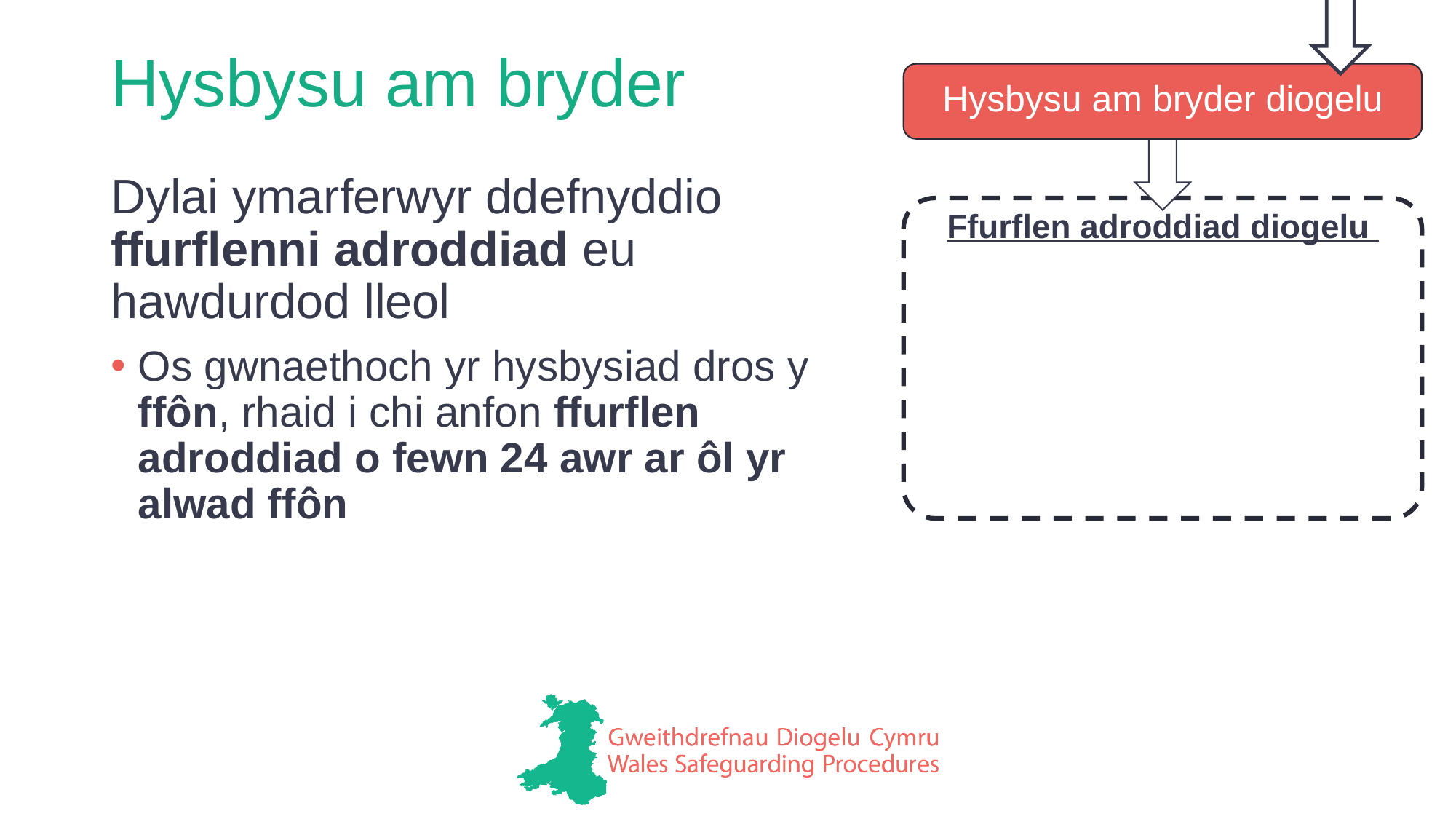

# Hysbysu am bryder
Hysbysu am bryder diogelu

Dylai ymarferwyr ddefnyddio ffurflenni adroddiad eu hawdurdod lleol
Os gwnaethoch yr hysbysiad dros y ffôn, rhaid i chi anfon ffurflen adroddiad o fewn 24 awr ar ôl yr alwad ffôn

Ffurflen adroddiad diogelu